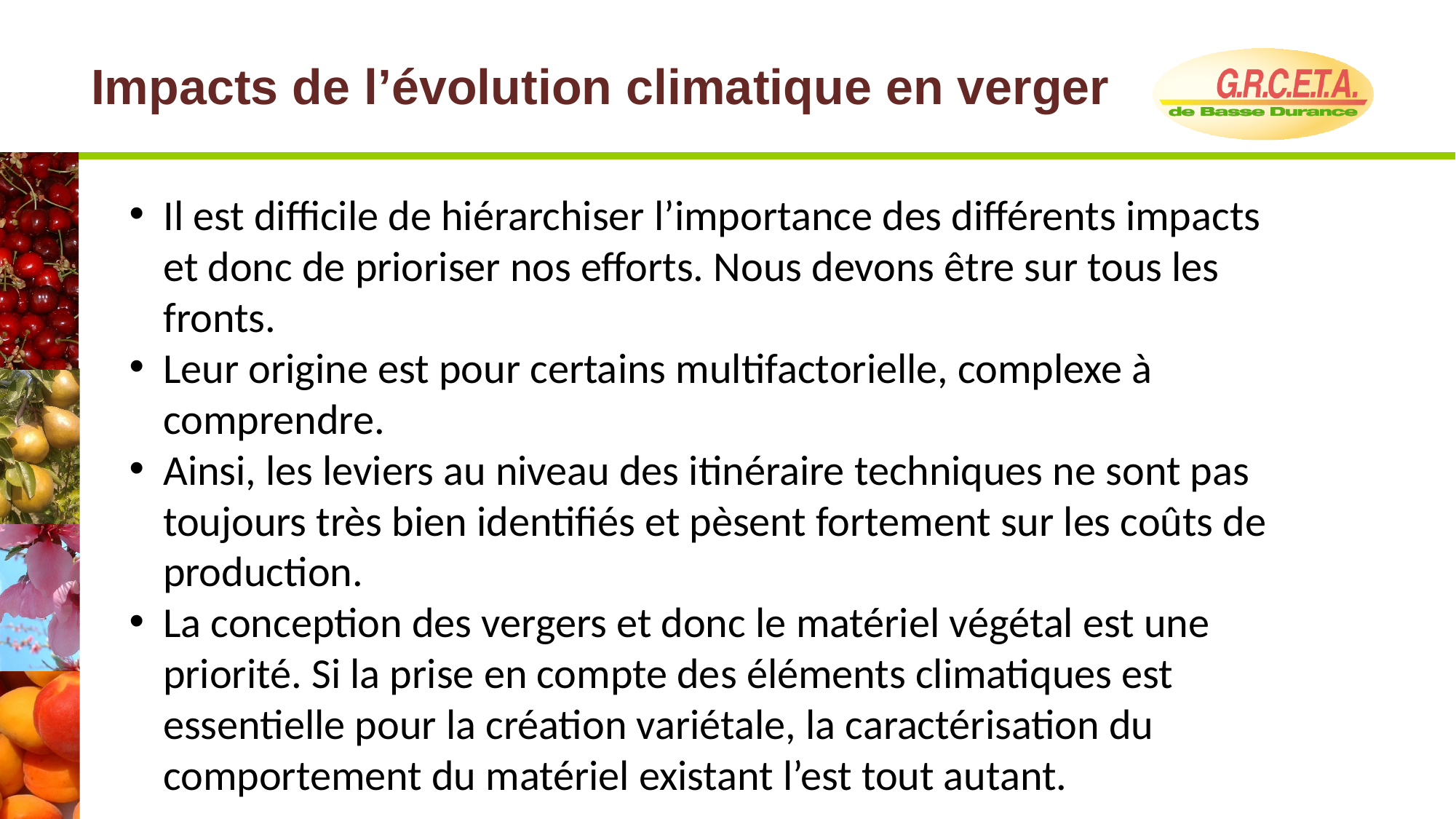

# Impacts de l’évolution climatique en verger
Il est difficile de hiérarchiser l’importance des différents impacts et donc de prioriser nos efforts. Nous devons être sur tous les fronts.
Leur origine est pour certains multifactorielle, complexe à comprendre.
Ainsi, les leviers au niveau des itinéraire techniques ne sont pas toujours très bien identifiés et pèsent fortement sur les coûts de production.
La conception des vergers et donc le matériel végétal est une priorité. Si la prise en compte des éléments climatiques est essentielle pour la création variétale, la caractérisation du comportement du matériel existant l’est tout autant.